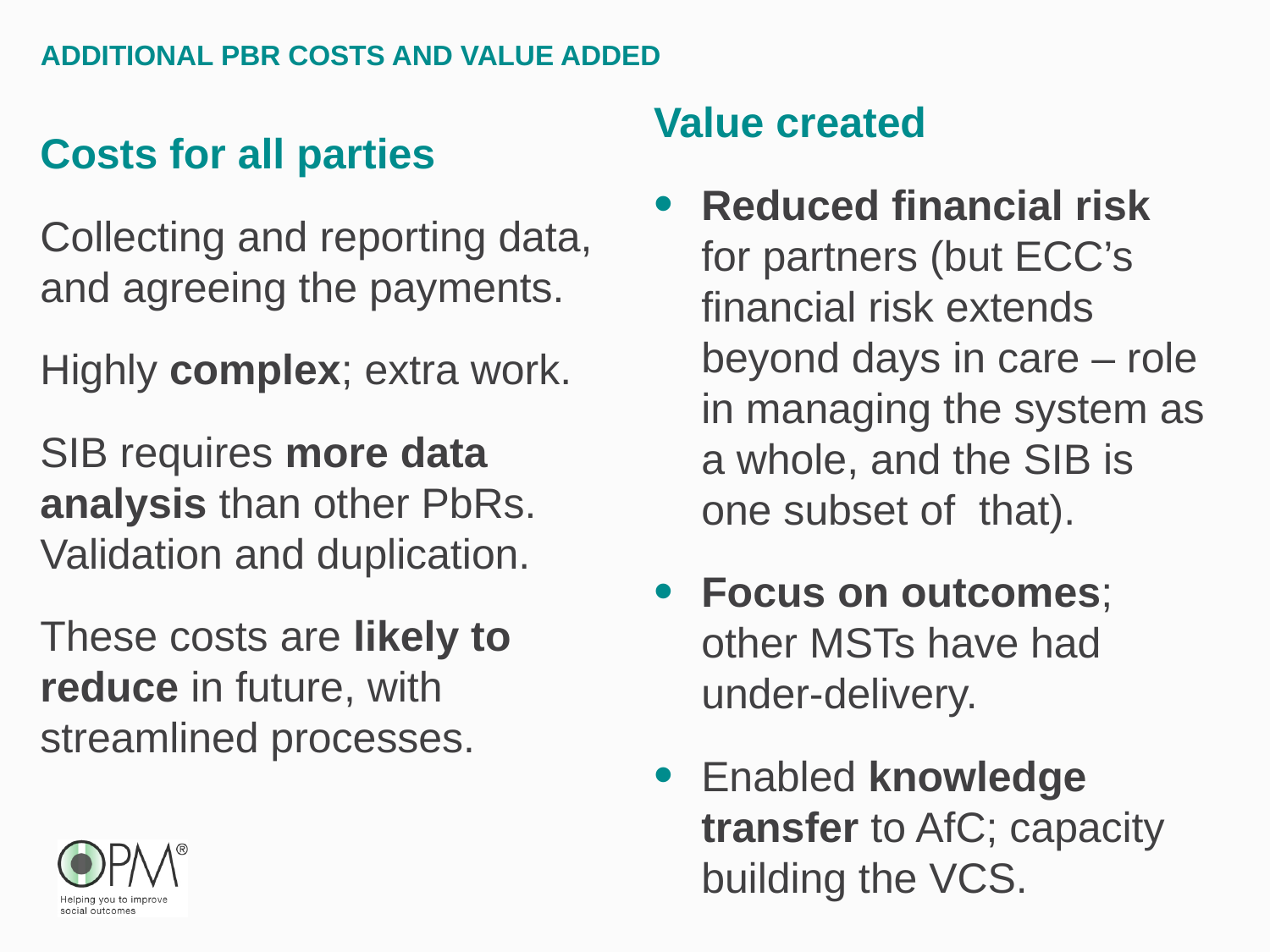

# Additional pbr costs and value added
Value created
Reduced financial risk for partners (but ECC’s financial risk extends beyond days in care – role in managing the system as a whole, and the SIB is one subset of  that).
Focus on outcomes; other MSTs have had under-delivery.
Enabled knowledge transfer to AfC; capacity building the VCS.
Costs for all parties
Collecting and reporting data, and agreeing the payments.
Highly complex; extra work.
SIB requires more data analysis than other PbRs. Validation and duplication.
These costs are likely to reduce in future, with streamlined processes.